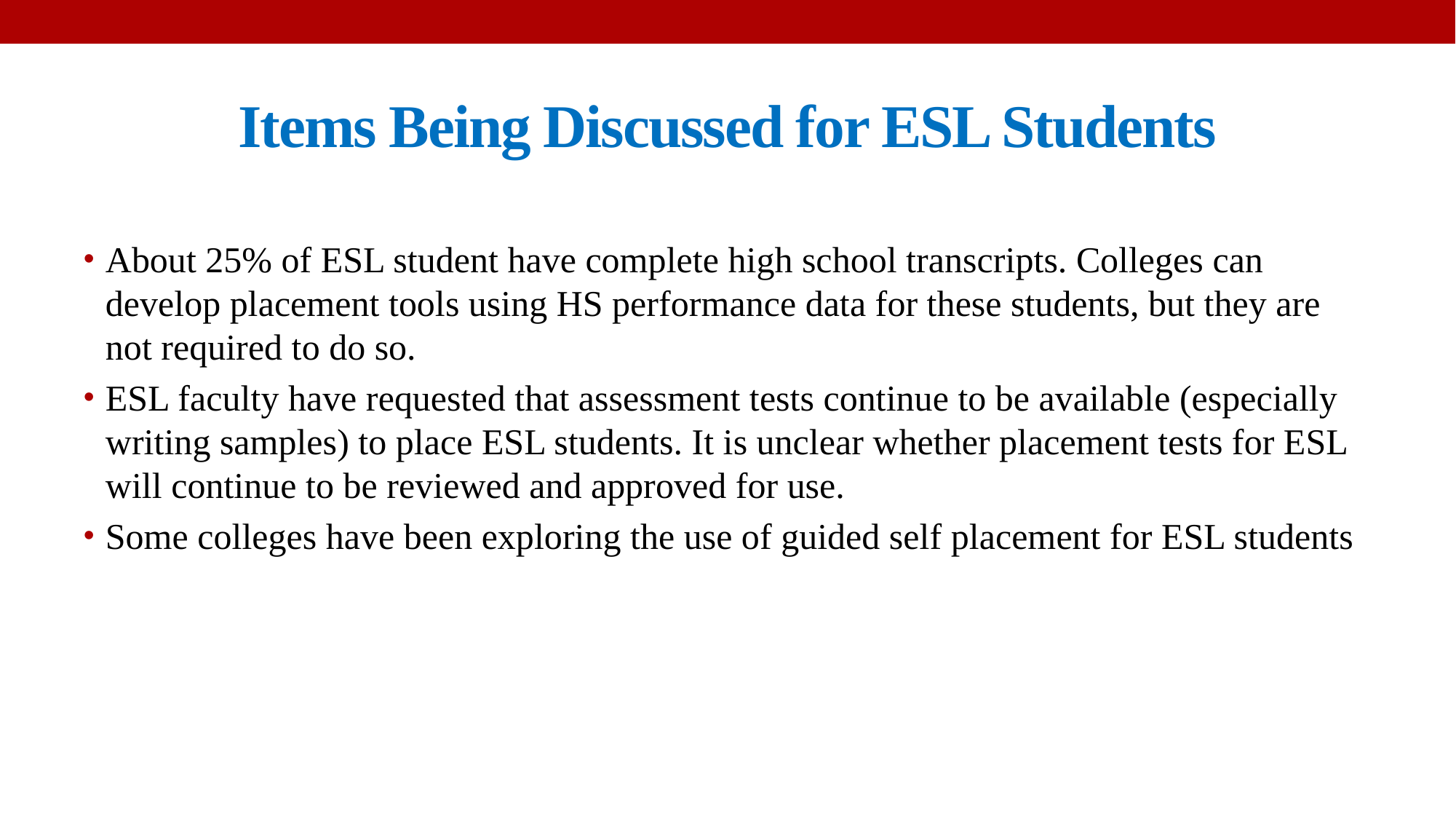

# Items Being Discussed for ESL Students
About 25% of ESL student have complete high school transcripts. Colleges can develop placement tools using HS performance data for these students, but they are not required to do so.
ESL faculty have requested that assessment tests continue to be available (especially writing samples) to place ESL students. It is unclear whether placement tests for ESL will continue to be reviewed and approved for use.
Some colleges have been exploring the use of guided self placement for ESL students